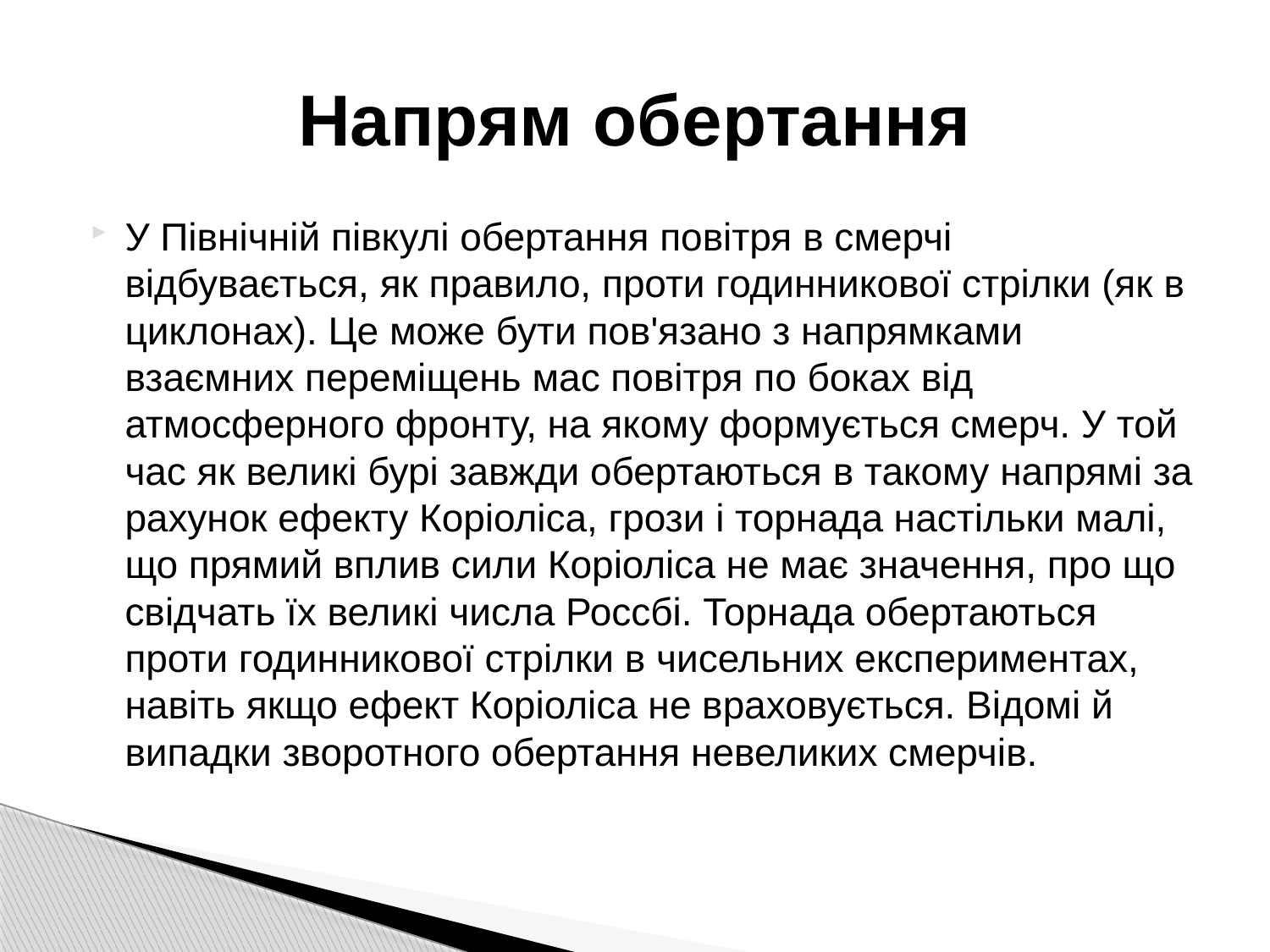

# Напрям обертання
У Північній півкулі обертання повітря в смерчі відбувається, як правило, проти годинникової стрілки (як в циклонах). Це може бути пов'язано з напрямками взаємних переміщень мас повітря по боках від атмосферного фронту, на якому формується смерч. У той час як великі бурі завжди обертаються в такому напрямі за рахунок ефекту Коріоліса, грози і торнада настільки малі, що прямий вплив сили Коріоліса не має значення, про що свідчать їх великі числа Россбі. Торнада обертаються проти годинникової стрілки в чисельних експериментах, навіть якщо ефект Коріоліса не враховується. Відомі й випадки зворотного обертання невеликих смерчів.